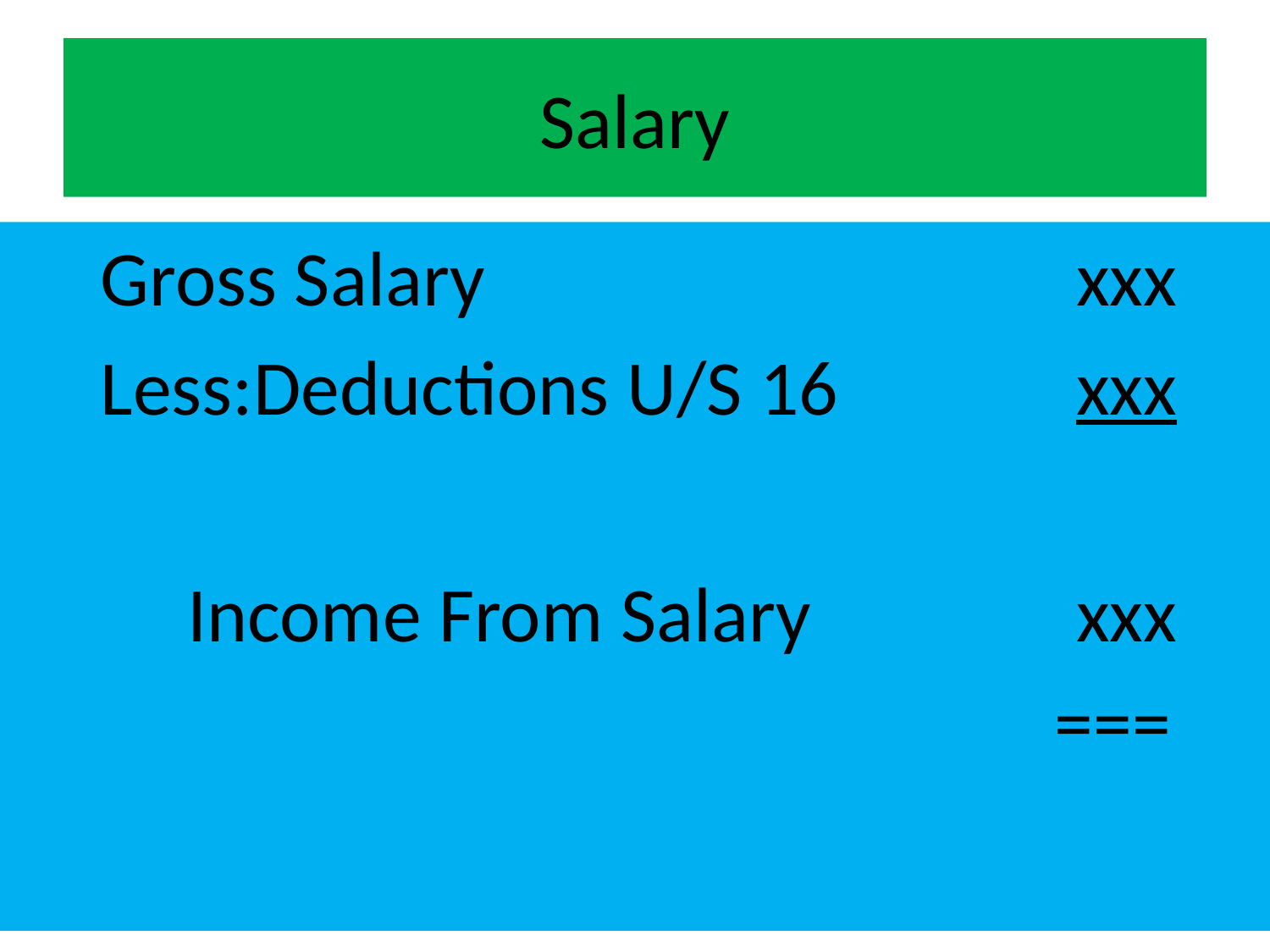

# Salary
     Gross Salary					xxx
     Less:Deductions U/S 16		xxx

		Income From Salary			xxx
								      ===